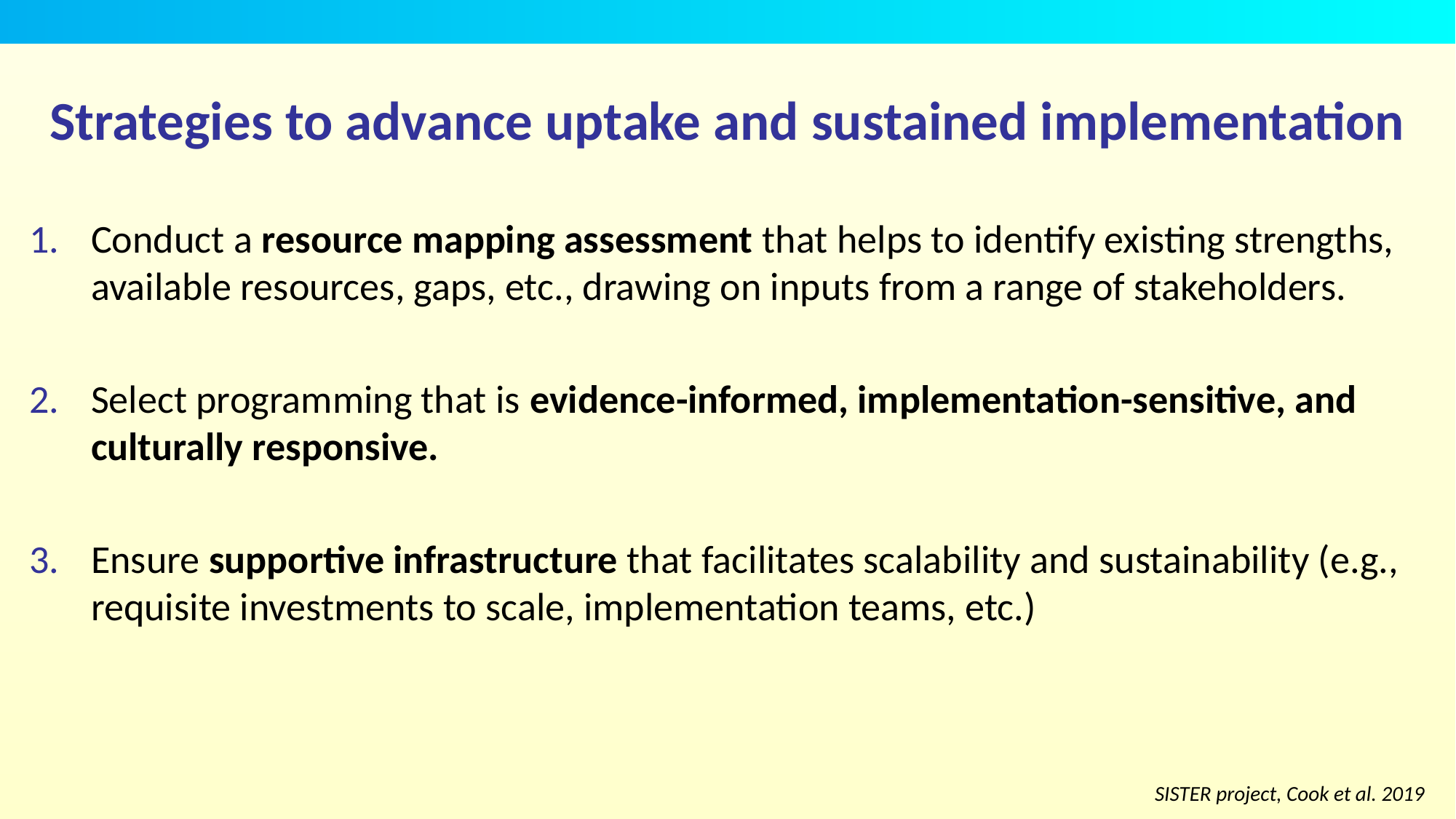

# Strategies to advance uptake and sustained implementation
Conduct a resource mapping assessment that helps to identify existing strengths, available resources, gaps, etc., drawing on inputs from a range of stakeholders.

Select programming that is evidence-informed, implementation-sensitive, and culturally responsive.

Ensure supportive infrastructure that facilitates scalability and sustainability (e.g., requisite investments to scale, implementation teams, etc.)

SISTER project, Cook et al. 2019